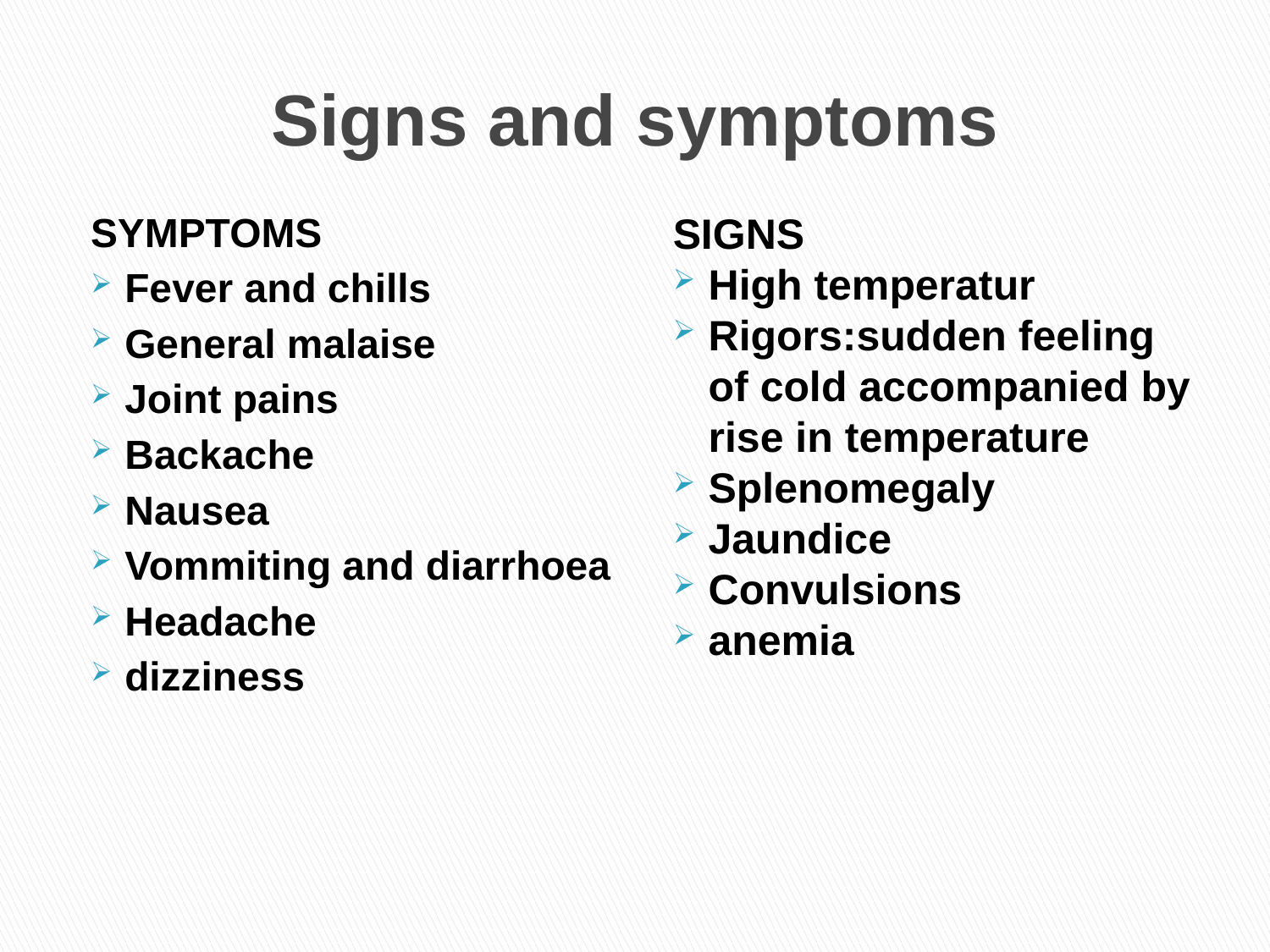

# Signs and symptoms
SYMPTOMS
Fever and chills
General malaise
Joint pains
Backache
Nausea
Vommiting and diarrhoea
Headache
dizziness
SIGNS
High temperatur
Rigors:sudden feeling of cold accompanied by rise in temperature
Splenomegaly
Jaundice
Convulsions
anemia